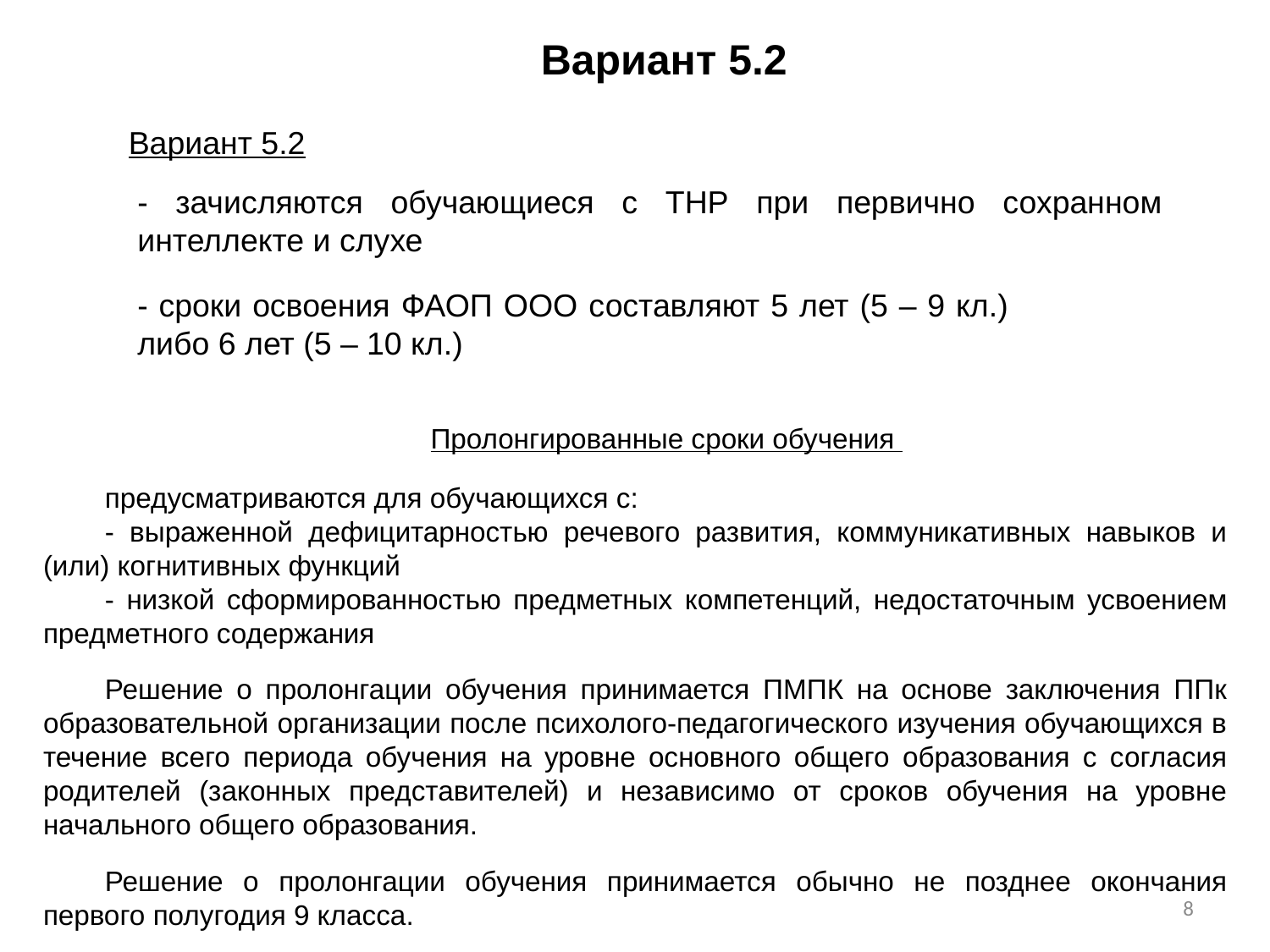

Вариант 5.2
Вариант 5.2
- зачисляются обучающиеся с ТНР при первично сохранном интеллекте и слухе
- сроки освоения ФАОП ООО составляют 5 лет (5 – 9 кл.)               либо 6 лет (5 – 10 кл.)
Пролонгированные сроки обучения

предусматриваются для обучающихся с:
- выраженной дефицитарностью речевого развития, коммуникативных навыков и (или) когнитивных функций
- низкой сформированностью предметных компетенций, недостаточным усвоением предметного содержания

Решение о пролонгации обучения принимается ПМПК на основе заключения ППк образовательной организации после психолого-педагогического изучения обучающихся в течение всего периода обучения на уровне основного общего образования с согласия родителей (законных представителей) и независимо от сроков обучения на уровне начального общего образования.

Решение о пролонгации обучения принимается обычно не позднее окончания первого полугодия 9 класса.
8